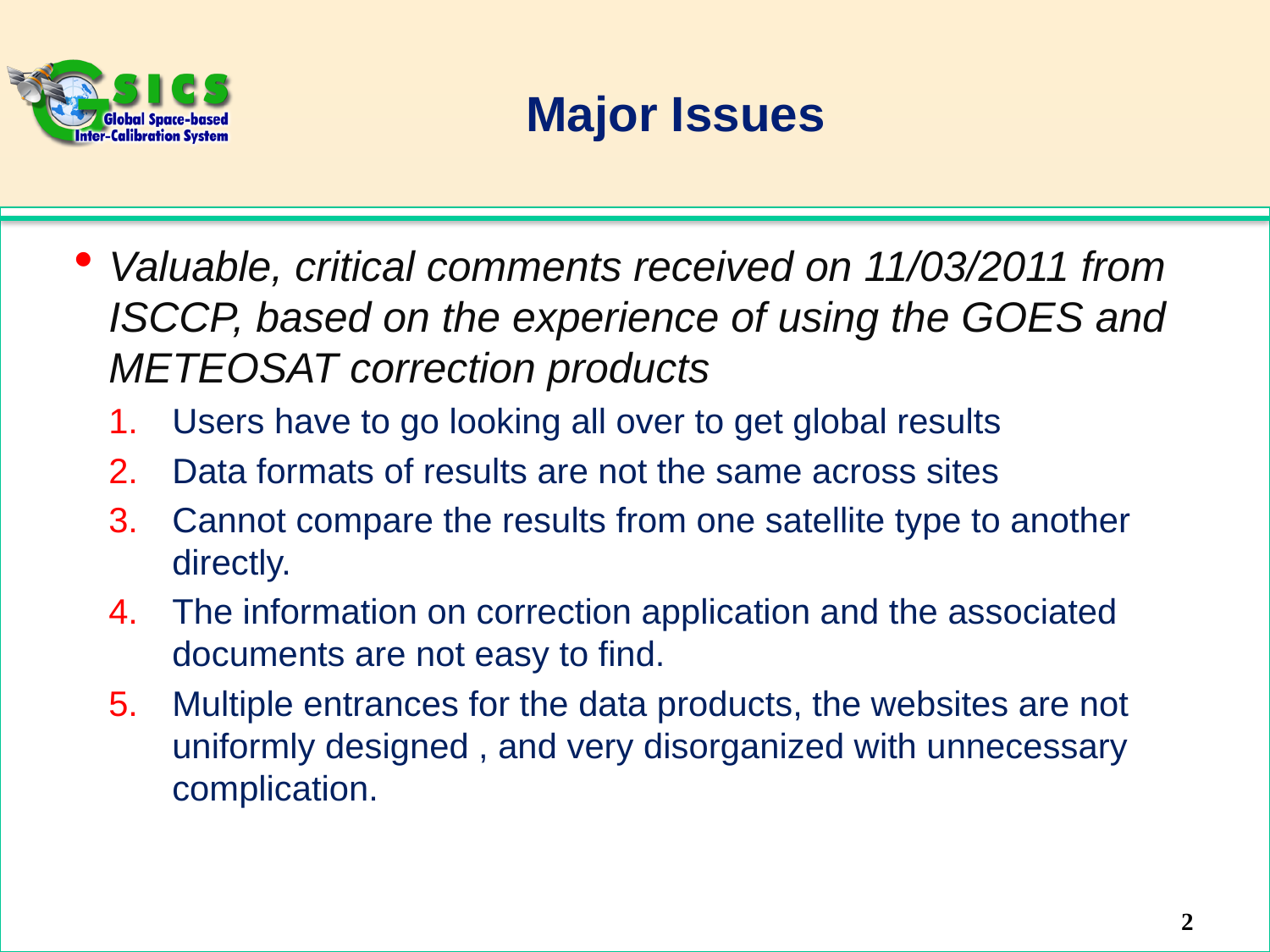

# Major Issues
Valuable, critical comments received on 11/03/2011 from ISCCP, based on the experience of using the GOES and METEOSAT correction products
Users have to go looking all over to get global results
Data formats of results are not the same across sites
Cannot compare the results from one satellite type to another directly.
The information on correction application and the associated documents are not easy to find.
Multiple entrances for the data products, the websites are not uniformly designed , and very disorganized with unnecessary complication.

2